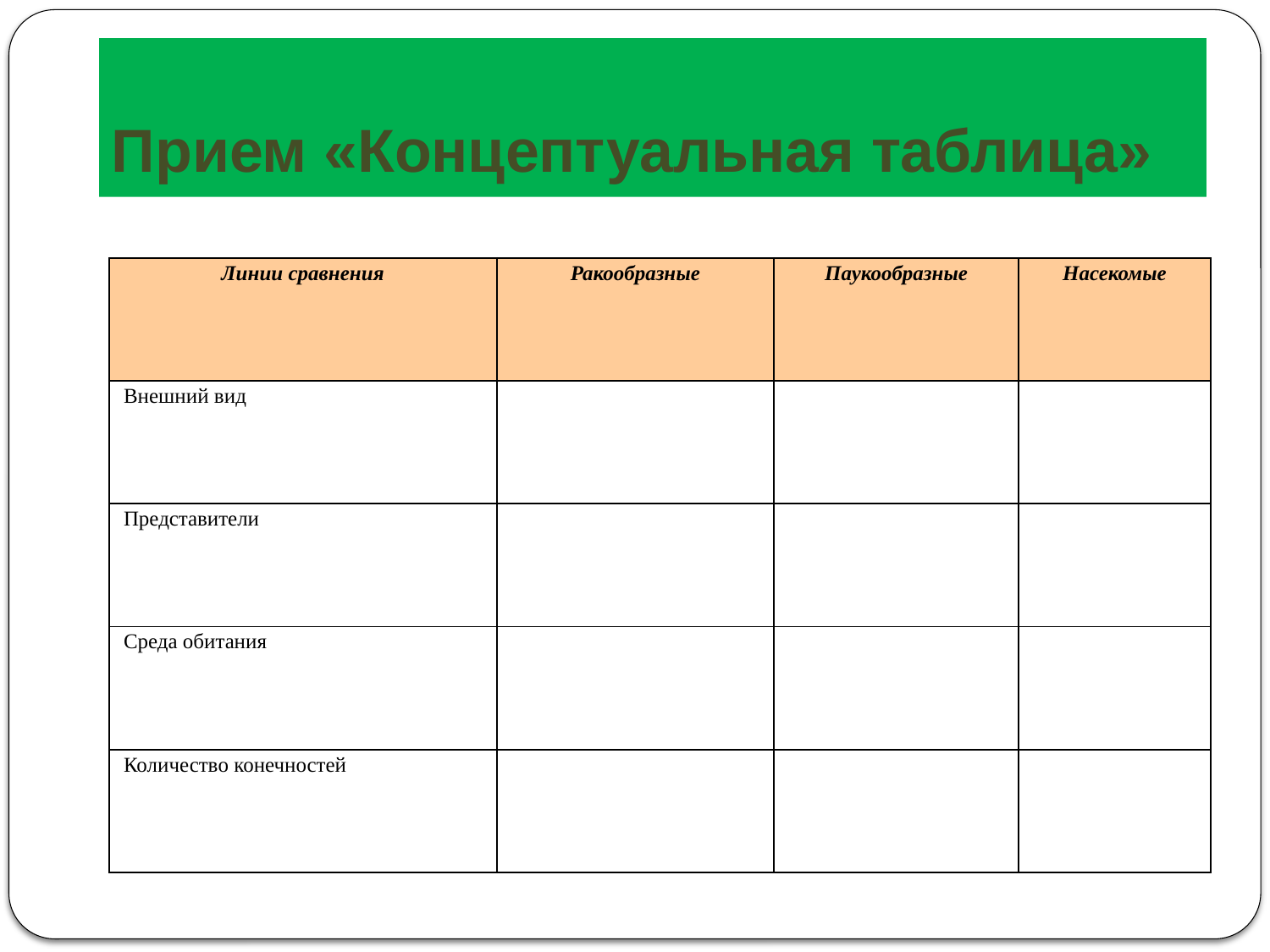

# Прием «Концептуальная таблица»
| Линии сравнения | Ракообразные | Паукообразные | Насекомые |
| --- | --- | --- | --- |
| Внешний вид |  |  |  |
| Представители |  |  |  |
| Среда обитания |  |  |  |
| Количество конечностей |  |  |  |